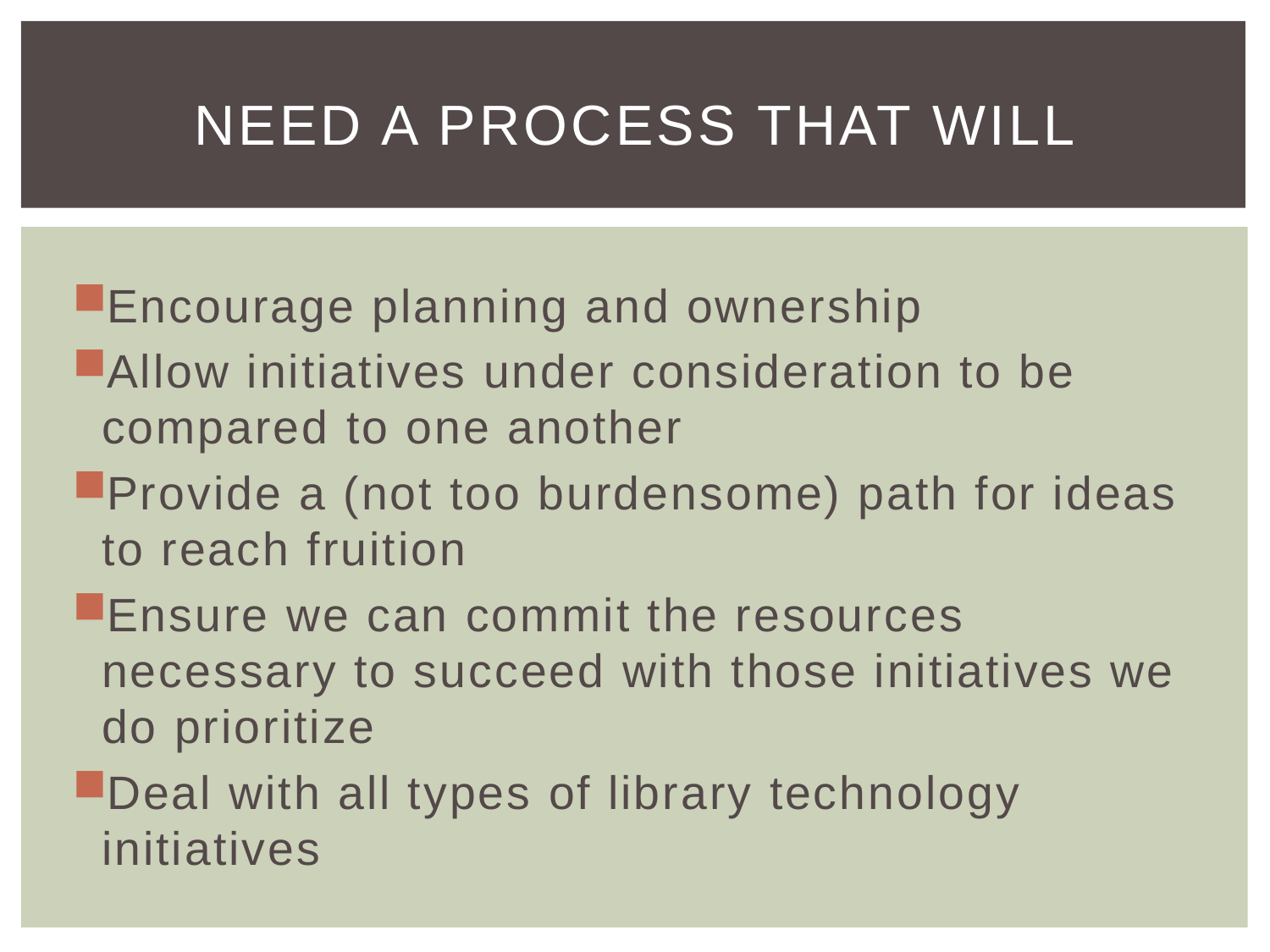

# Need a process that will
Encourage planning and ownership
Allow initiatives under consideration to be compared to one another
Provide a (not too burdensome) path for ideas to reach fruition
Ensure we can commit the resources necessary to succeed with those initiatives we do prioritize
Deal with all types of library technology initiatives